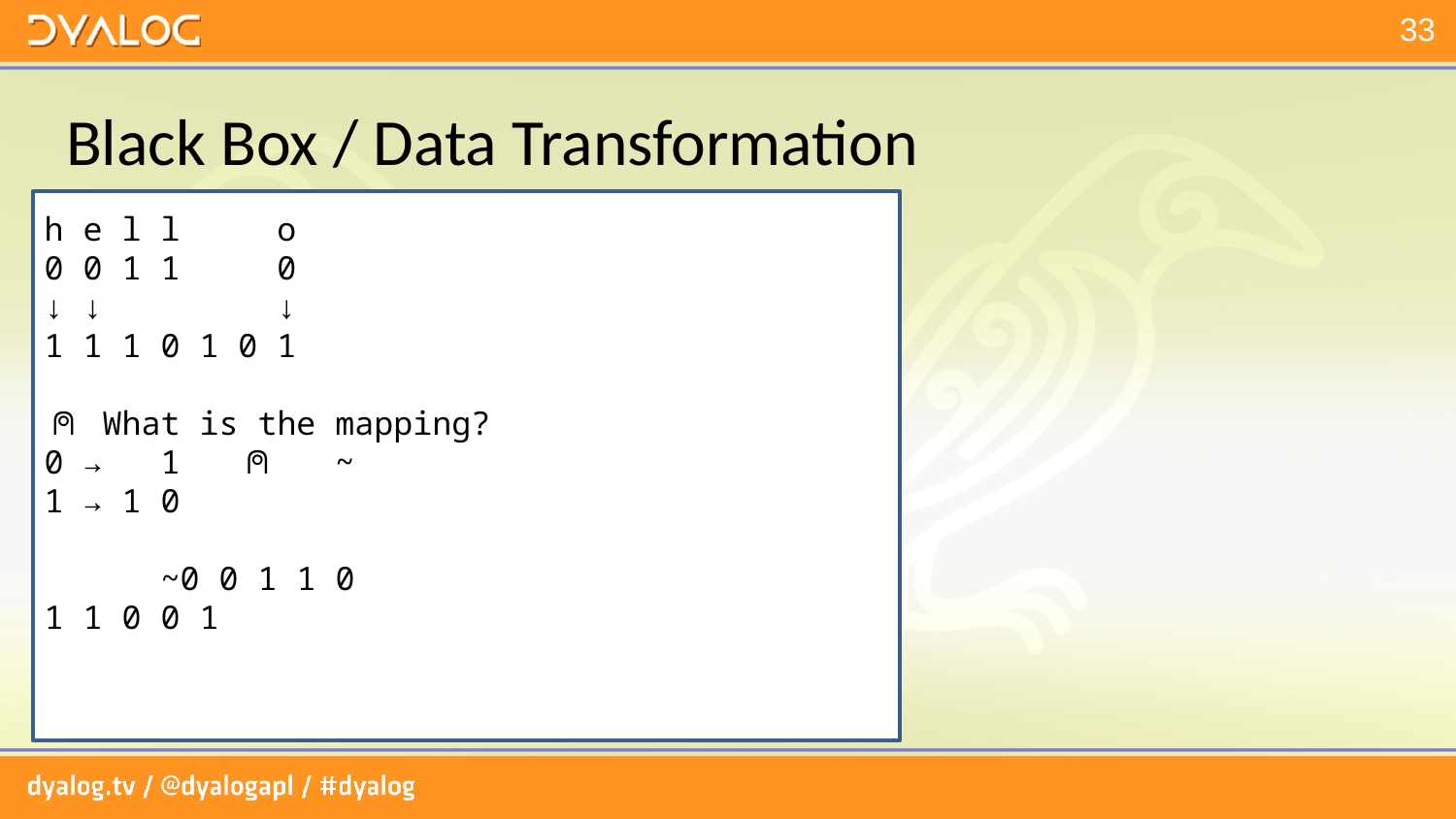

# Black Box / Data Transformation

h e l l     o
0 0 1 1     0
↓ ↓         ↓
1 1 1 0 1 0 1

⍝ What is the mapping?
0 →   1   ⍝   ~
1 → 1 0

      ~0 0 1 1 0
1 1 0 0 1